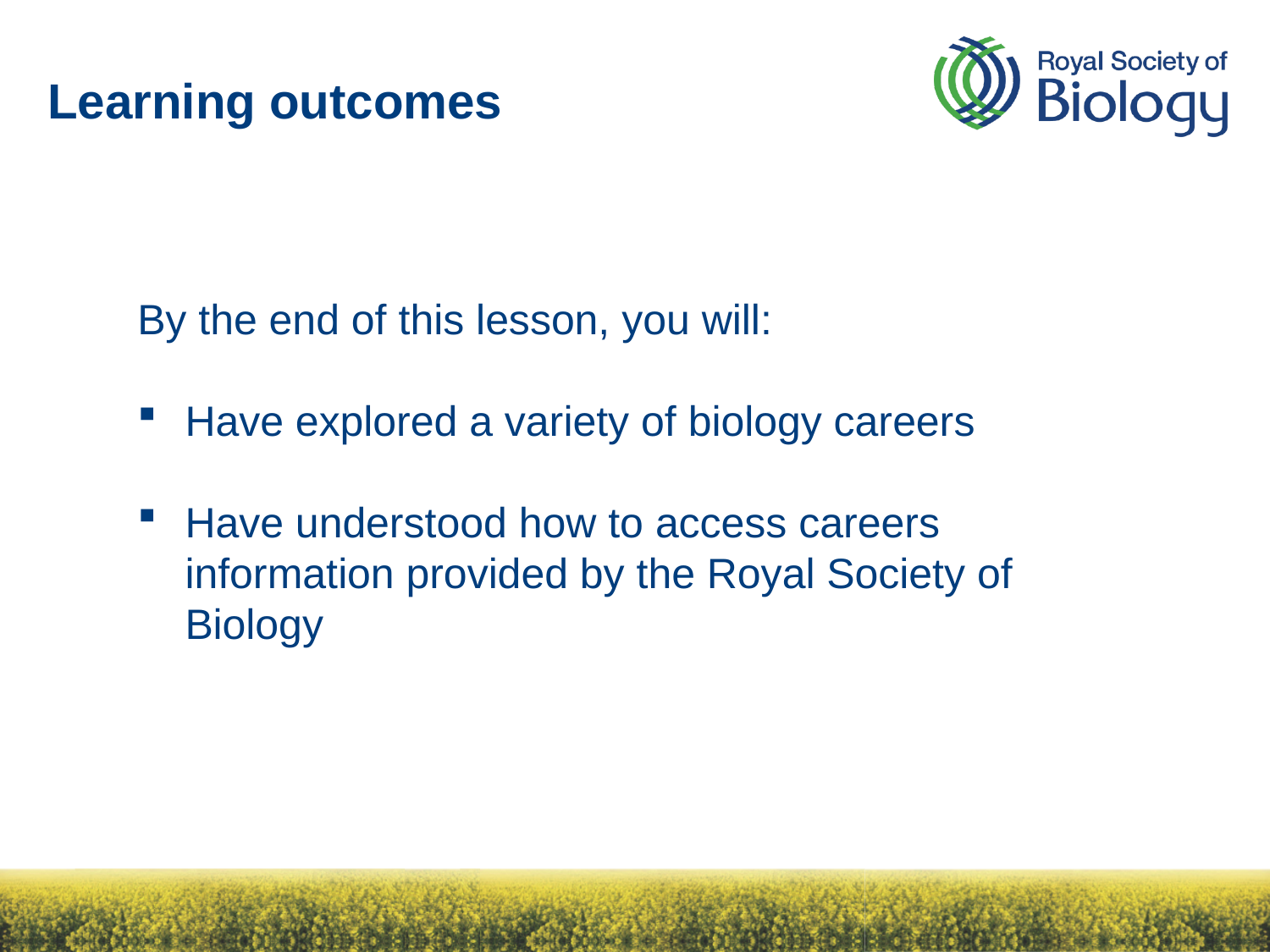

# Learning outcomes
By the end of this lesson, you will:

Have explored a variety of biology careers

Have understood how to access careers information provided by the Royal Society of Biology